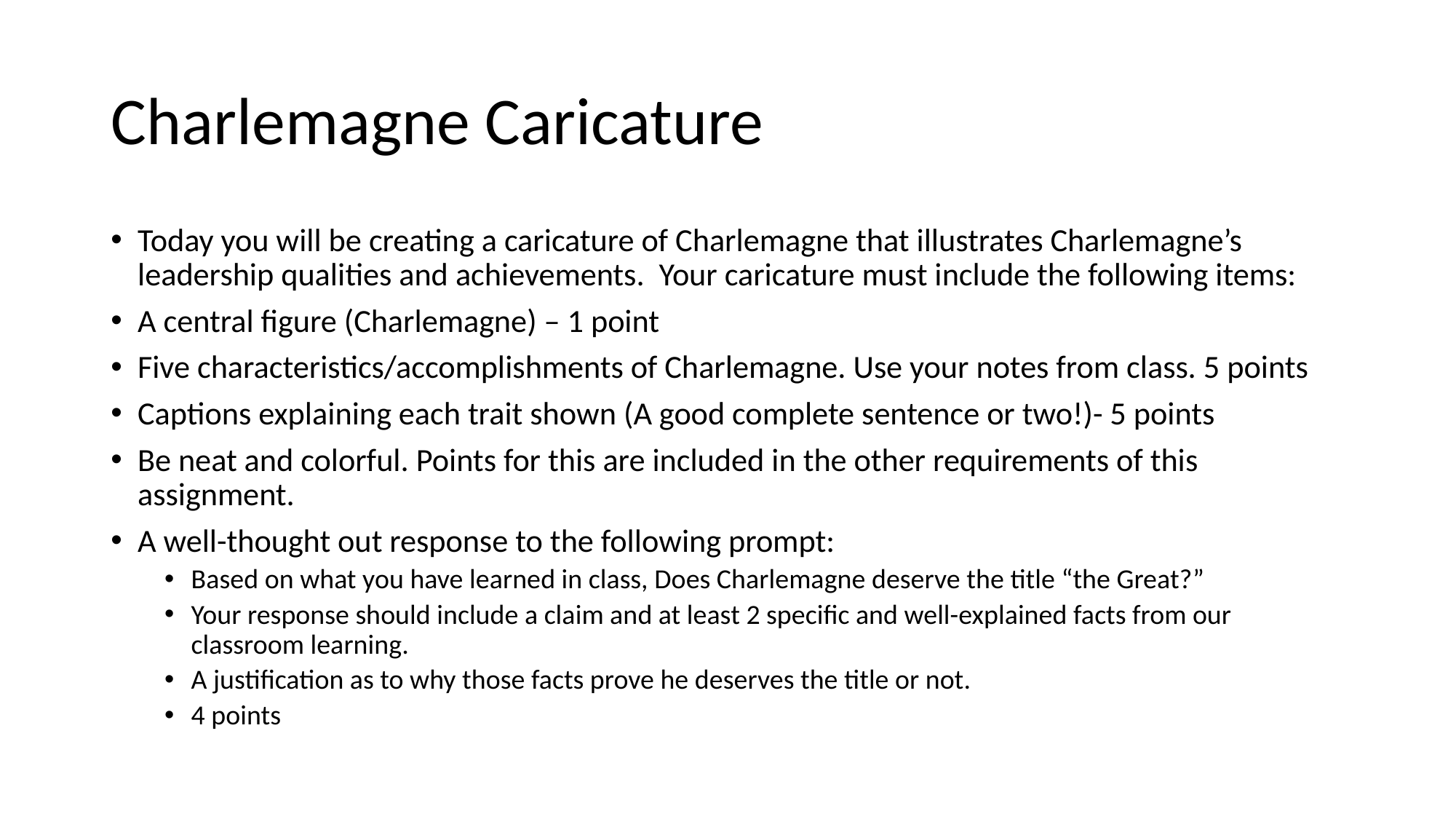

# Charlemagne Caricature
Today you will be creating a caricature of Charlemagne that illustrates Charlemagne’s leadership qualities and achievements.  Your caricature must include the following items:
A central figure (Charlemagne) – 1 point
Five characteristics/accomplishments of Charlemagne. Use your notes from class. 5 points
Captions explaining each trait shown (A good complete sentence or two!)- 5 points
Be neat and colorful. Points for this are included in the other requirements of this assignment.
A well-thought out response to the following prompt:
Based on what you have learned in class, Does Charlemagne deserve the title “the Great?”
Your response should include a claim and at least 2 specific and well-explained facts from our classroom learning.
A justification as to why those facts prove he deserves the title or not.
4 points